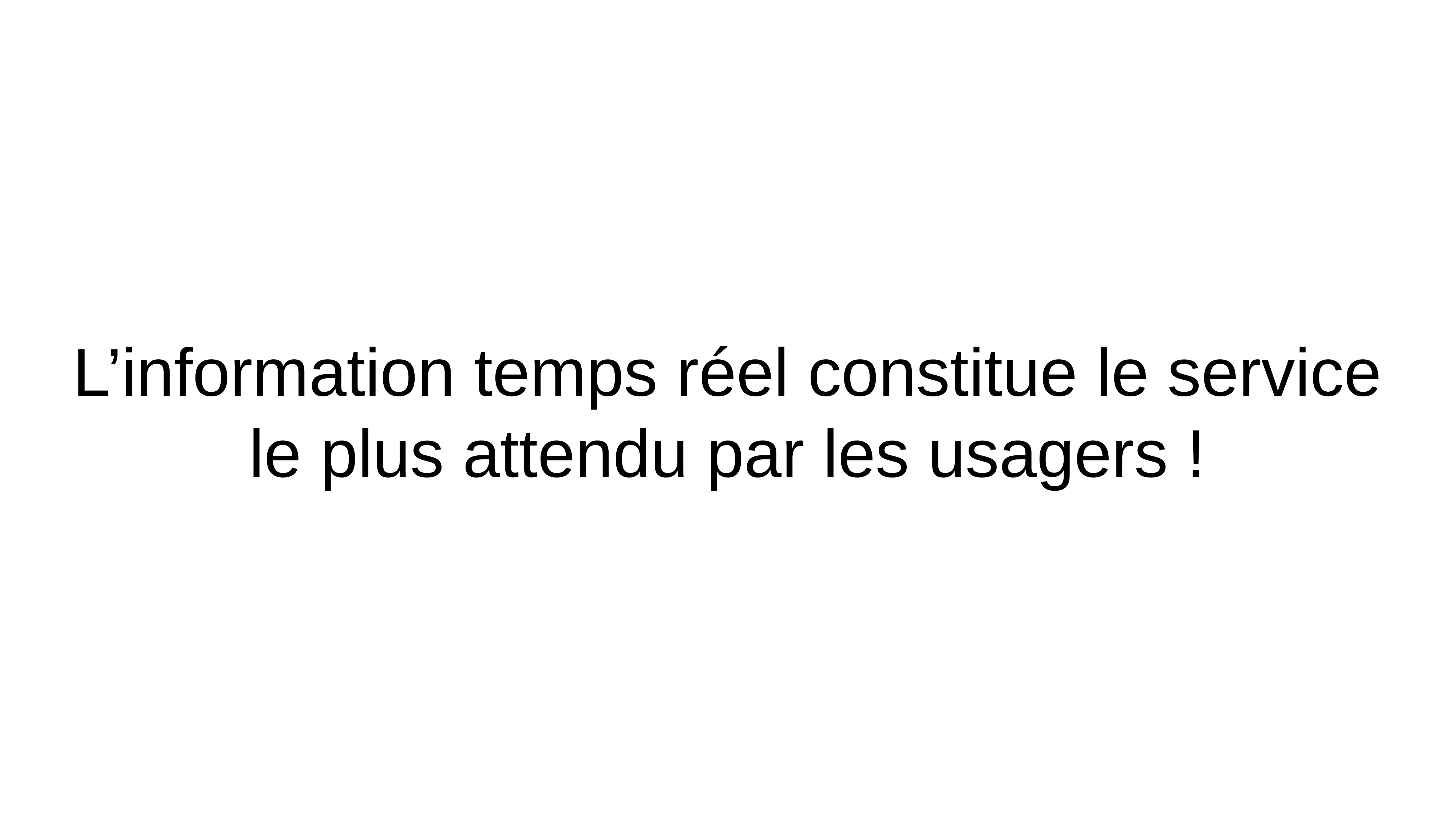

L’information temps réel constitue le service le plus attendu par les usagers !